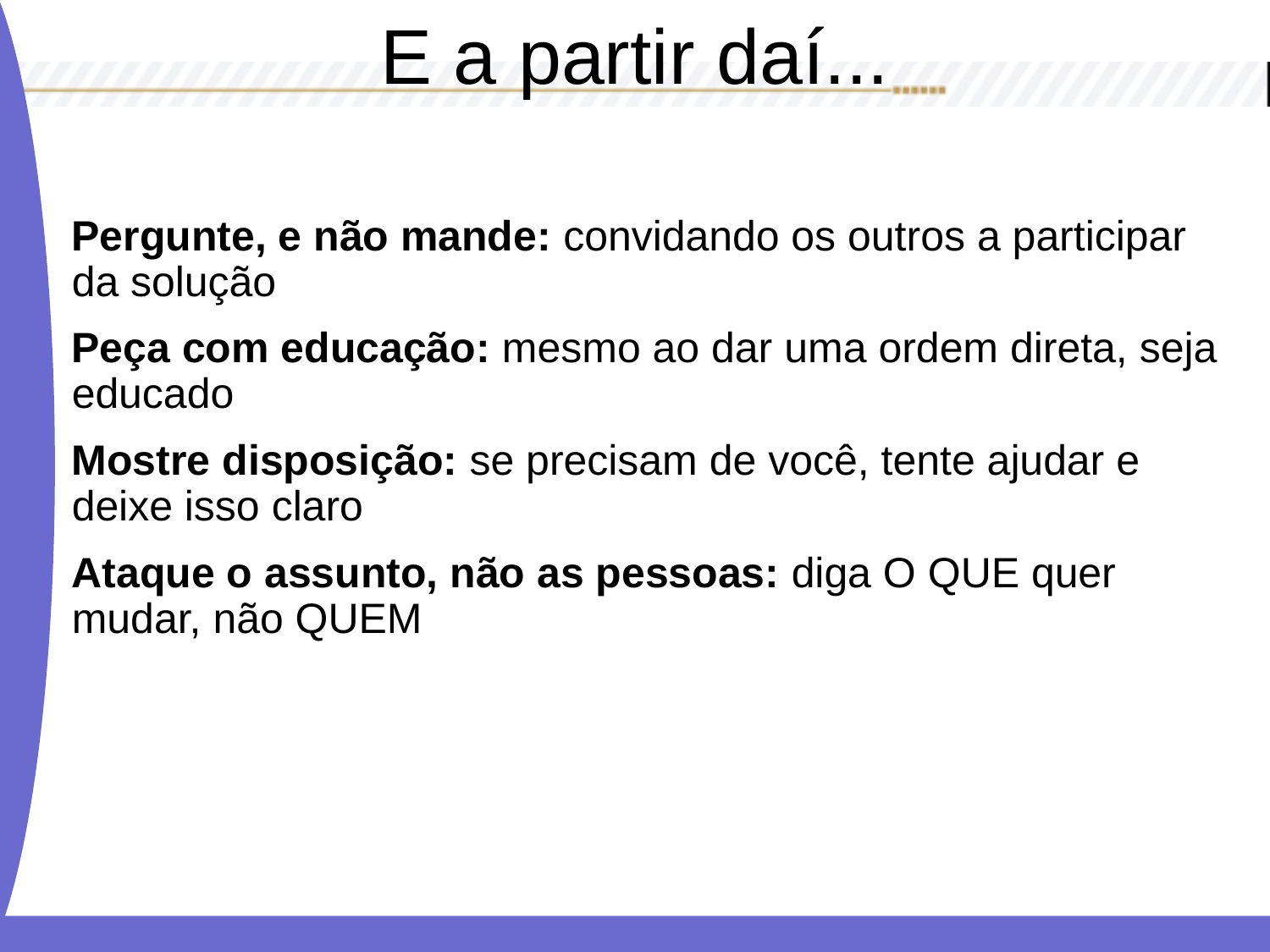

# E a partir daí...
Pergunte, e não mande: convidando os outros a participar da solução
Peça com educação: mesmo ao dar uma ordem direta, seja educado
Mostre disposição: se precisam de você, tente ajudar e deixe isso claro
Ataque o assunto, não as pessoas: diga O QUE quer mudar, não QUEM